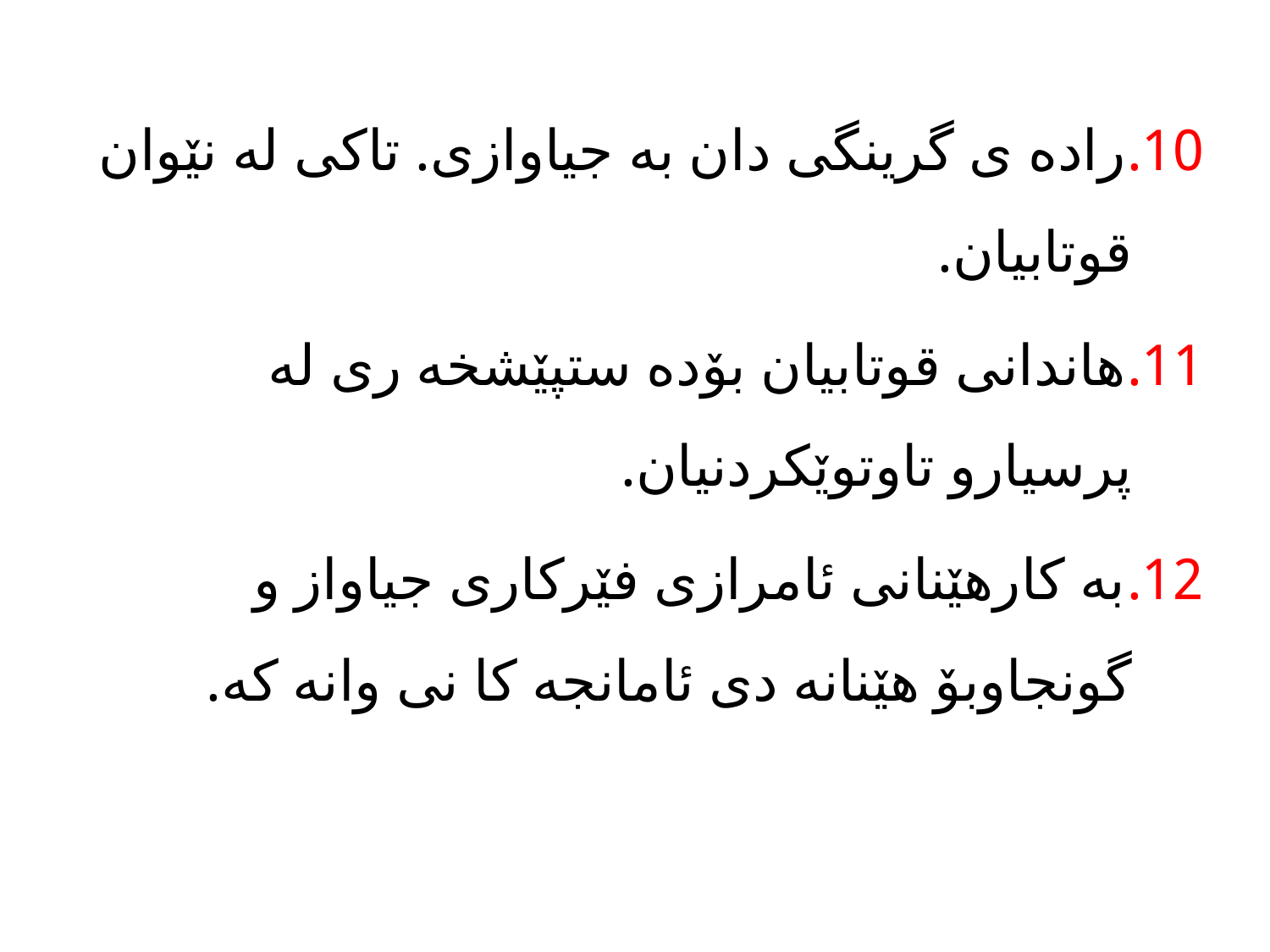

راده ی گرینگی دان به جیاوازی. تاکی له نێوان قوتابیان.
هاندانی قوتابیان بۆده ستپێشخه ری له پرسیارو تاوتوێکردنیان.
به کارهێنانی ئامرازی فێرکاری جیاواز و گونجاوبۆ هێنانه دی ئامانجه کا نی وانه که.